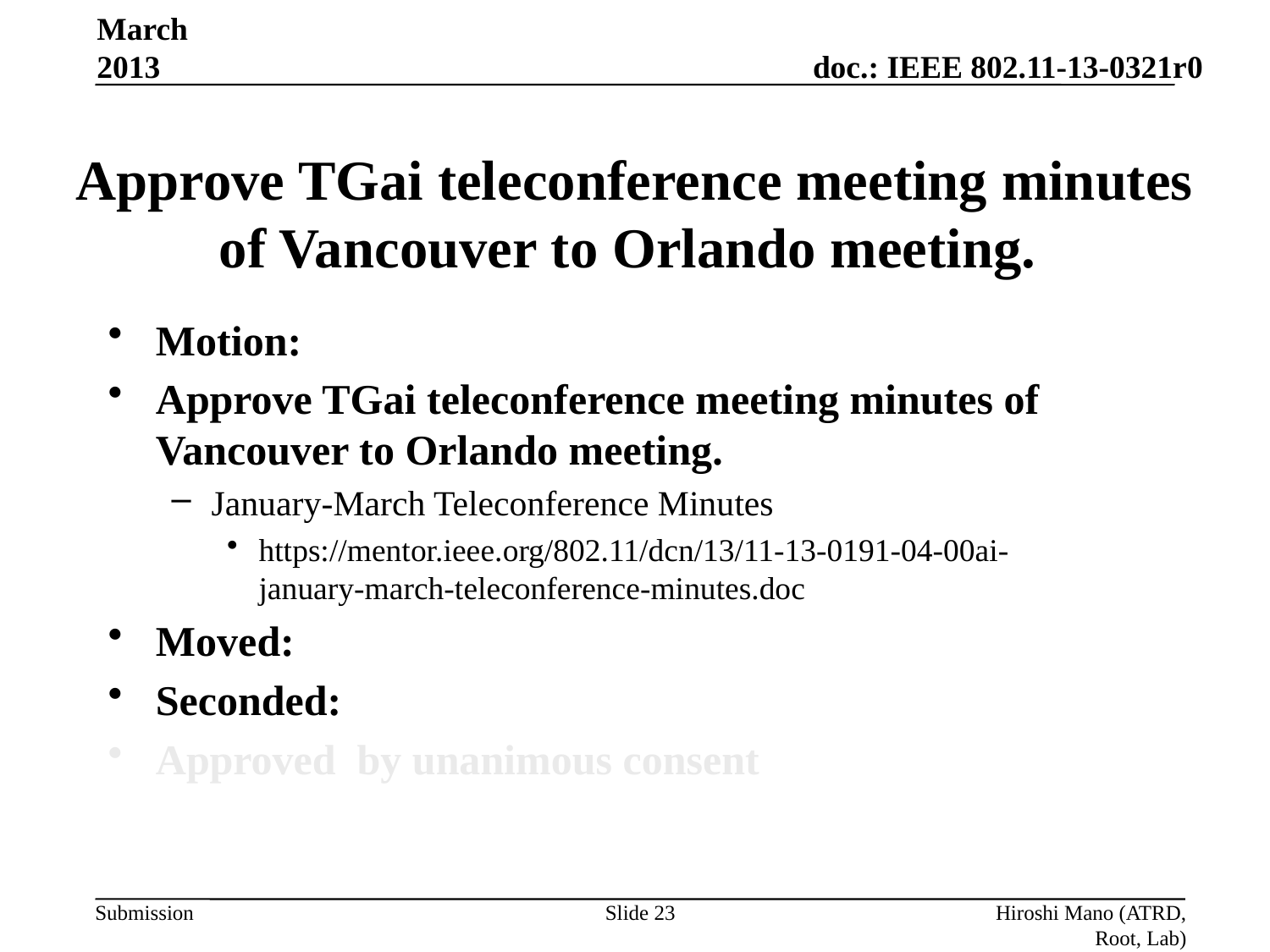

March 2013
# Approve TGai teleconference meeting minutes of Vancouver to Orlando meeting.
Motion:
Approve TGai teleconference meeting minutes of Vancouver to Orlando meeting.
January-March Teleconference Minutes
https://mentor.ieee.org/802.11/dcn/13/11-13-0191-04-00ai-january-march-teleconference-minutes.doc
Moved:
Seconded:
Approved  by unanimous consent

Slide 23
Hiroshi Mano (ATRD, Root, Lab)